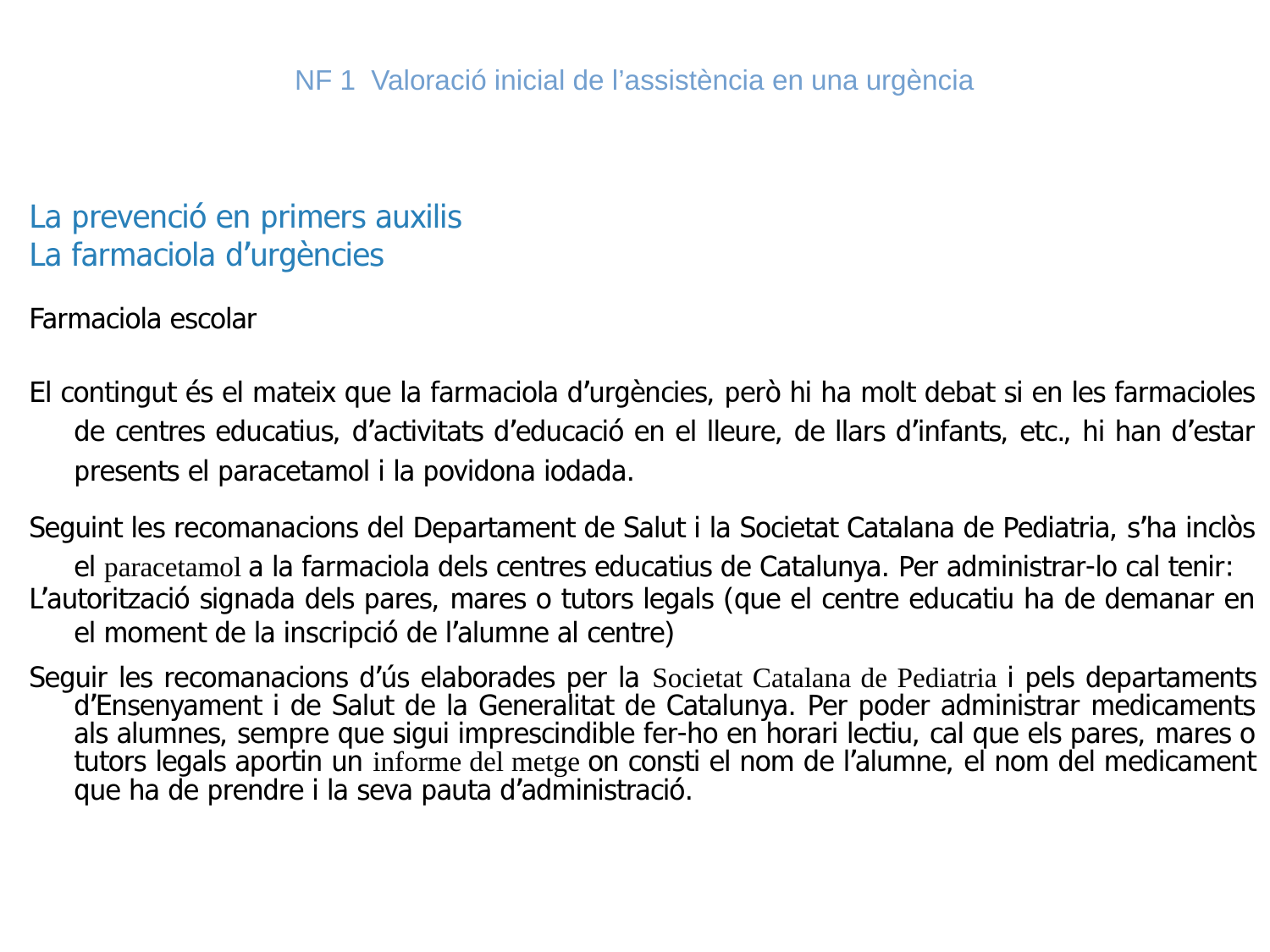

# NF 1  Valoració inicial de l’assistència en una urgència

La prevenció en primers auxilis
La farmaciola d’urgències
Farmaciola escolar

El contingut és el mateix que la farmaciola d’urgències, però hi ha molt debat si en les farmacioles de centres educatius, d’activitats d’educació en el lleure, de llars d’infants, etc., hi han d’estar presents el paracetamol i la povidona iodada.
Seguint les recomanacions del Departament de Salut i la Societat Catalana de Pediatria, s’ha inclòs el paracetamol a la farmaciola dels centres educatius de Catalunya. Per administrar-lo cal tenir:
L’autorització signada dels pares, mares o tutors legals (que el centre educatiu ha de demanar en el moment de la inscripció de l’alumne al centre)
Seguir les recomanacions d’ús elaborades per la Societat Catalana de Pediatria i pels departaments d’Ensenyament i de Salut de la Generalitat de Catalunya. Per poder administrar medicaments als alumnes, sempre que sigui imprescindible fer-ho en horari lectiu, cal que els pares, mares o tutors legals aportin un informe del metge on consti el nom de l’alumne, el nom del medicament que ha de prendre i la seva pauta d’administració.